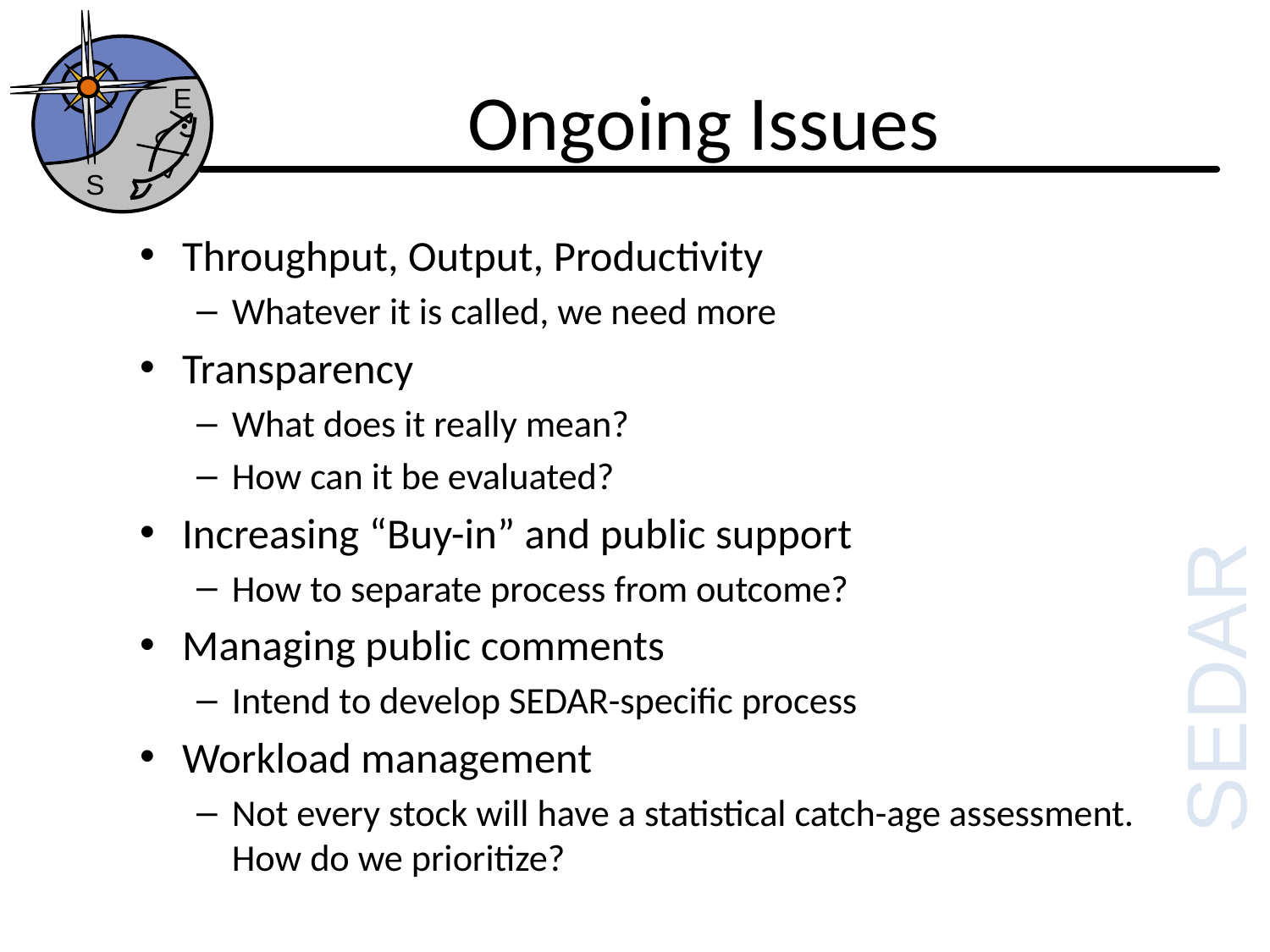

E

S

# Ongoing Issues
Throughput, Output, Productivity
Whatever it is called, we need more
Transparency
What does it really mean?
How can it be evaluated?
Increasing “Buy-in” and public support
How to separate process from outcome?
Managing public comments
Intend to develop SEDAR-specific process
Workload management
Not every stock will have a statistical catch-age assessment. How do we prioritize?

SEDAR